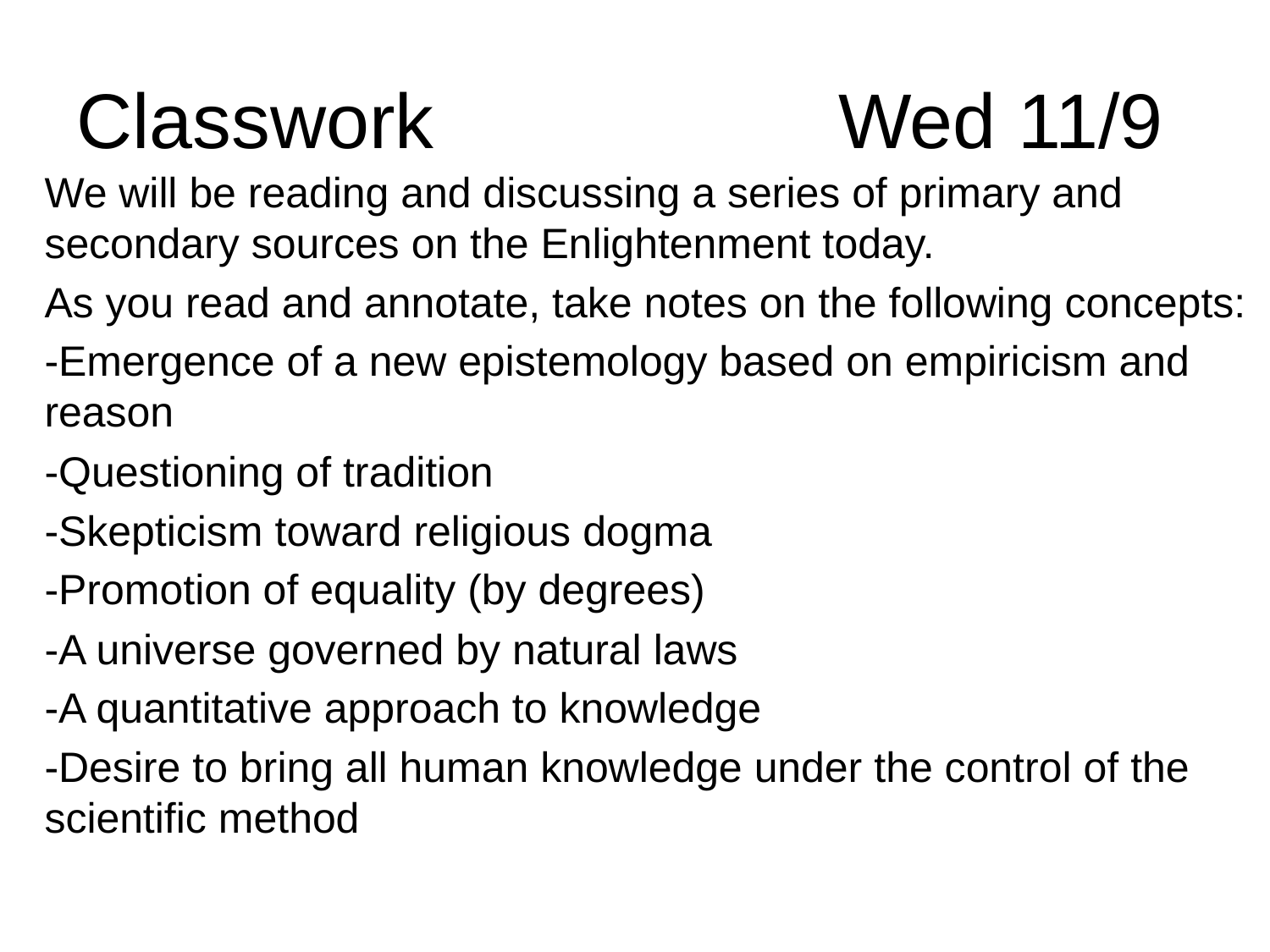

# Classwork				Wed 11/9
We will be reading and discussing a series of primary and secondary sources on the Enlightenment today.
As you read and annotate, take notes on the following concepts:
-Emergence of a new epistemology based on empiricism and reason
-Questioning of tradition
-Skepticism toward religious dogma
-Promotion of equality (by degrees)
-A universe governed by natural laws
-A quantitative approach to knowledge
-Desire to bring all human knowledge under the control of the scientific method